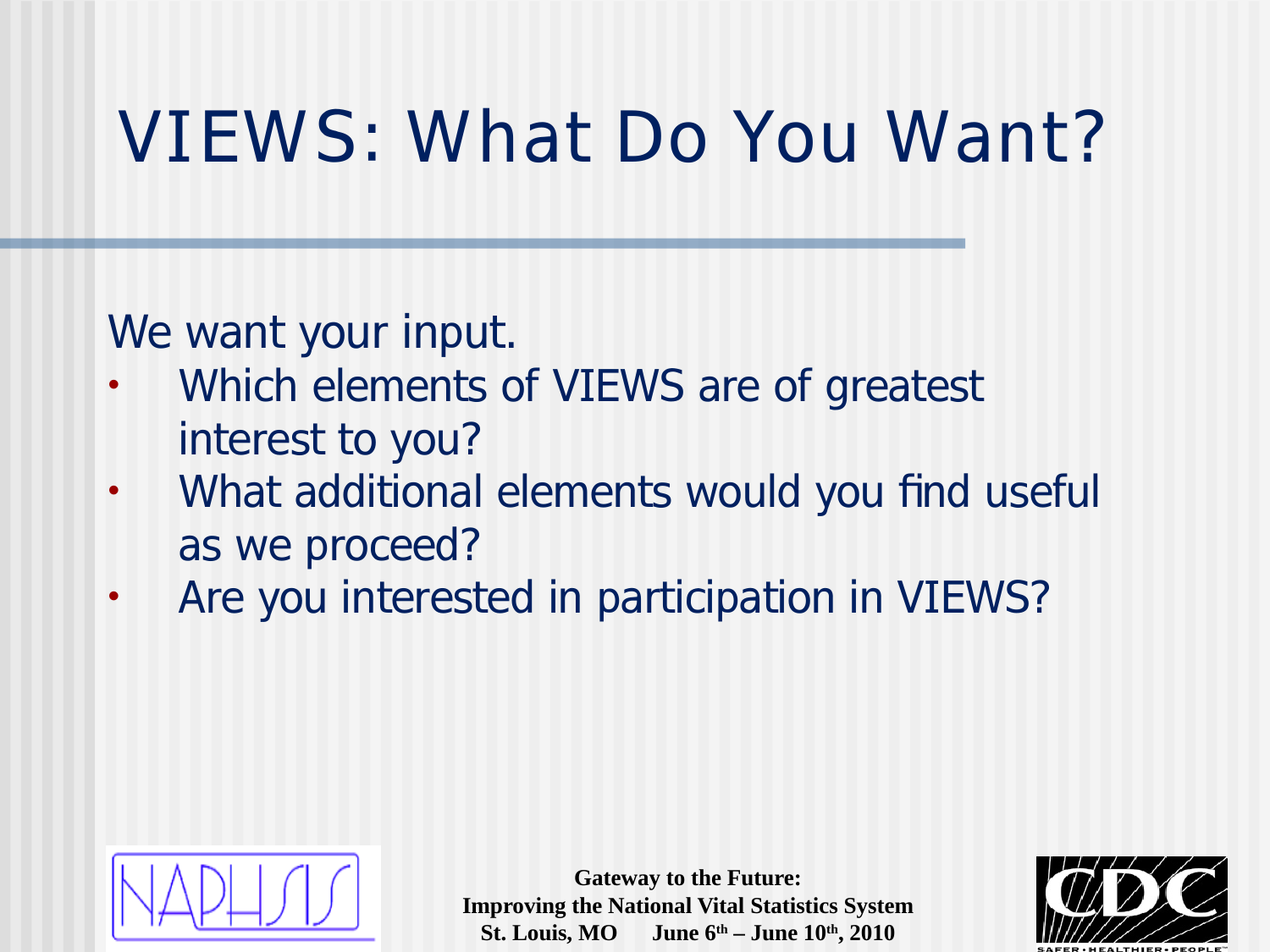

# VIEWS: What Do You Want?
We want your input.
Which elements of VIEWS are of greatest interest to you?
What additional elements would you find useful as we proceed?
Are you interested in participation in VIEWS?